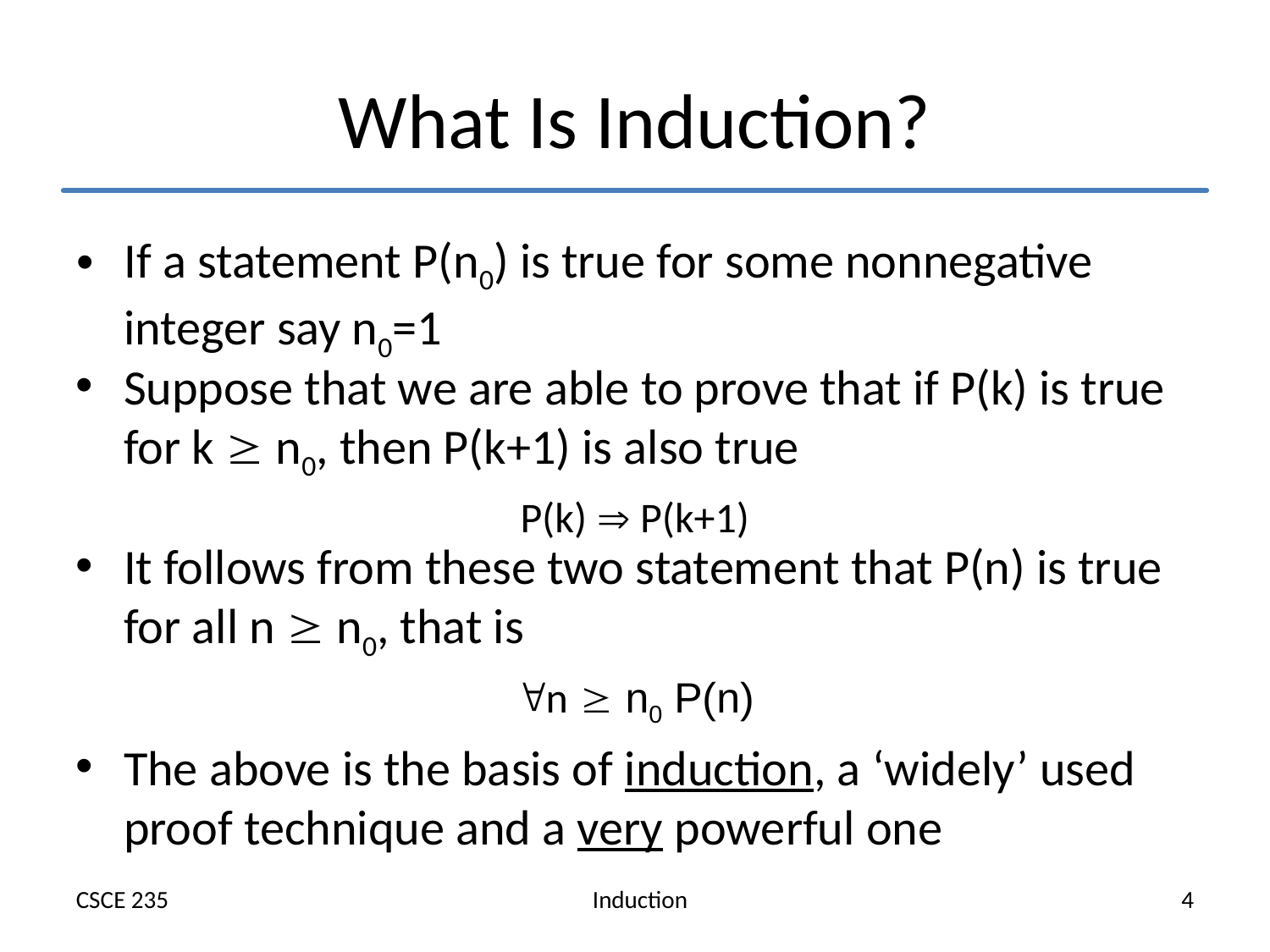

# What Is Induction?
If a statement P(n0) is true for some nonnegative integer say n0=1
Suppose that we are able to prove that if P(k) is true for k ≥ n0, then P(k+1) is also true
P(k) ⇒ P(k+1)
It follows from these two statement that P(n) is true for all n ≥ n0, that is
∀n ≥ n0 P(n)
The above is the basis of induction, a ‘widely’ used proof technique and a very powerful one